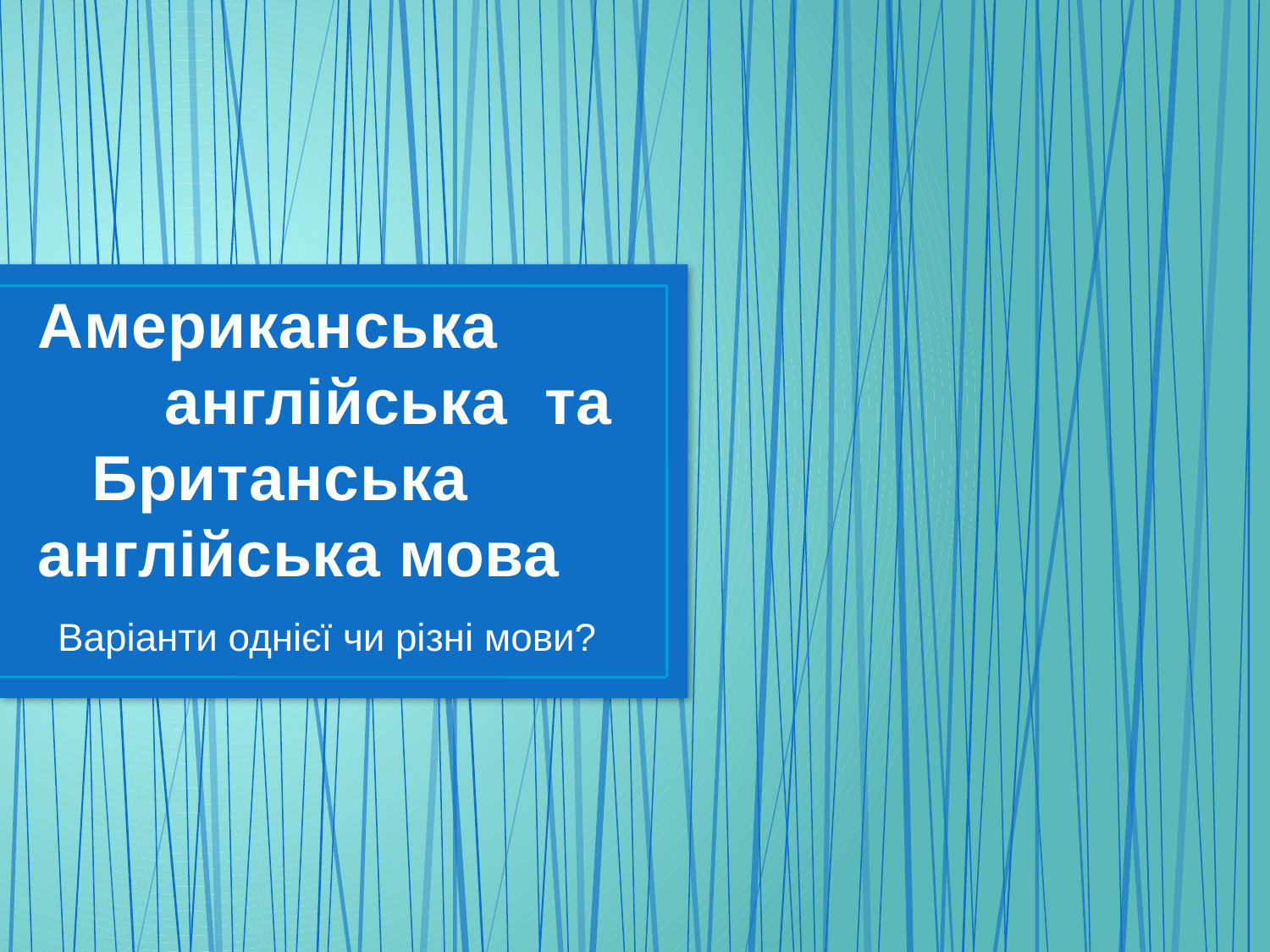

# Американська              англійська  та    Британська    англійська мова
Варіанти однієї чи різні мови?